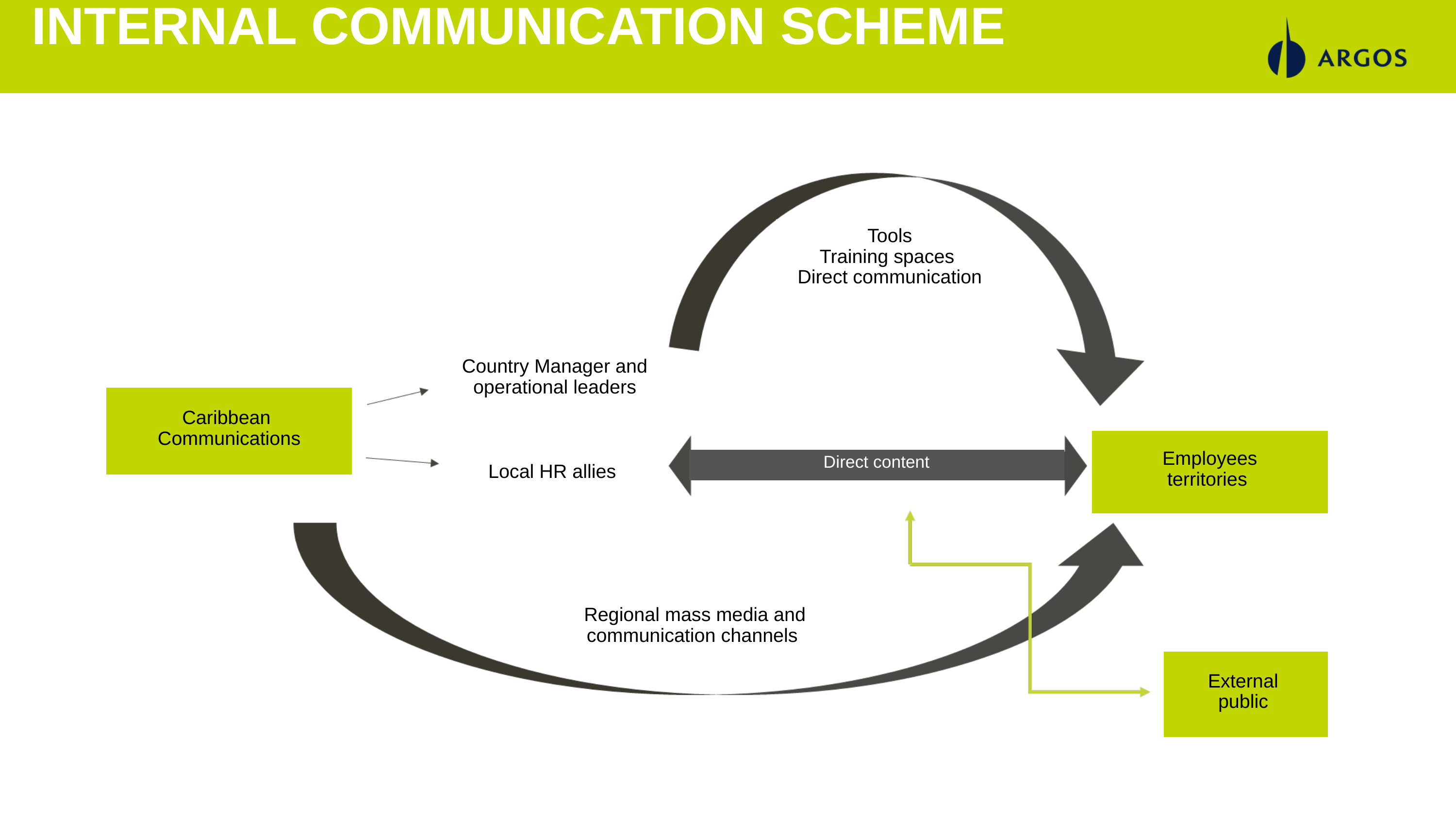

INTERNAL COMMUNICATION SCHEME

Tools
Training spaces
Direct communication

Country Manager and operational leaders

Caribbean
Communications

Employees
territories

Local HR allies

Direct content

Regional mass media and communication channels

External
public